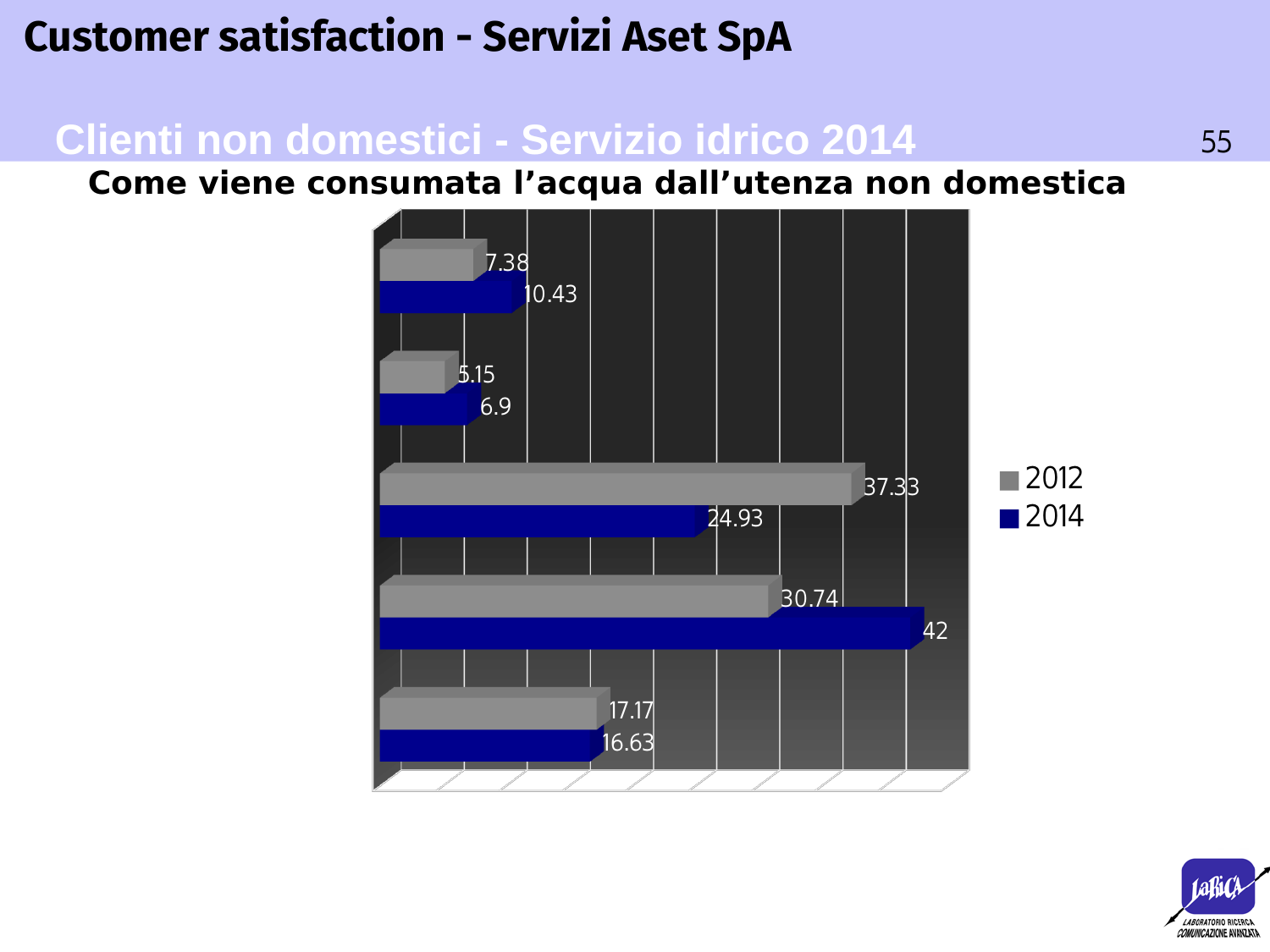

Clienti non domestici - Servizio idrico 2014
Come viene consumata l’acqua dall’utenza non domestica

[unsupported chart]